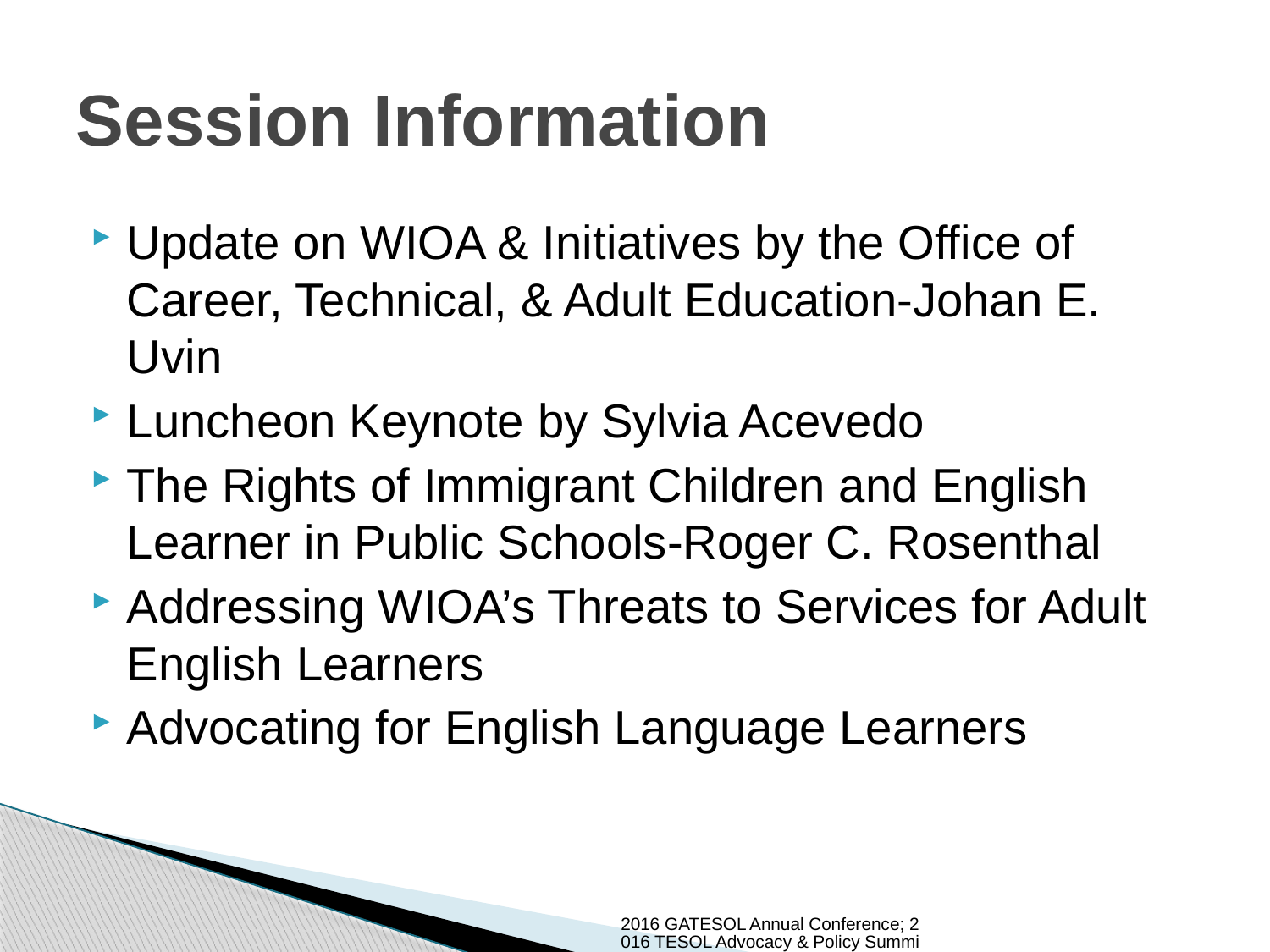

# Session Information
Update on WIOA & Initiatives by the Office of Career, Technical, & Adult Education-Johan E. Uvin
Luncheon Keynote by Sylvia Acevedo
The Rights of Immigrant Children and English Learner in Public Schools-Roger C. Rosenthal
Addressing WIOA’s Threats to Services for Adult English Learners
Advocating for English Language Learners
2016 GATESOL Annual Conference; 2016 TESOL Advocacy & Policy Summit-A Redelivery